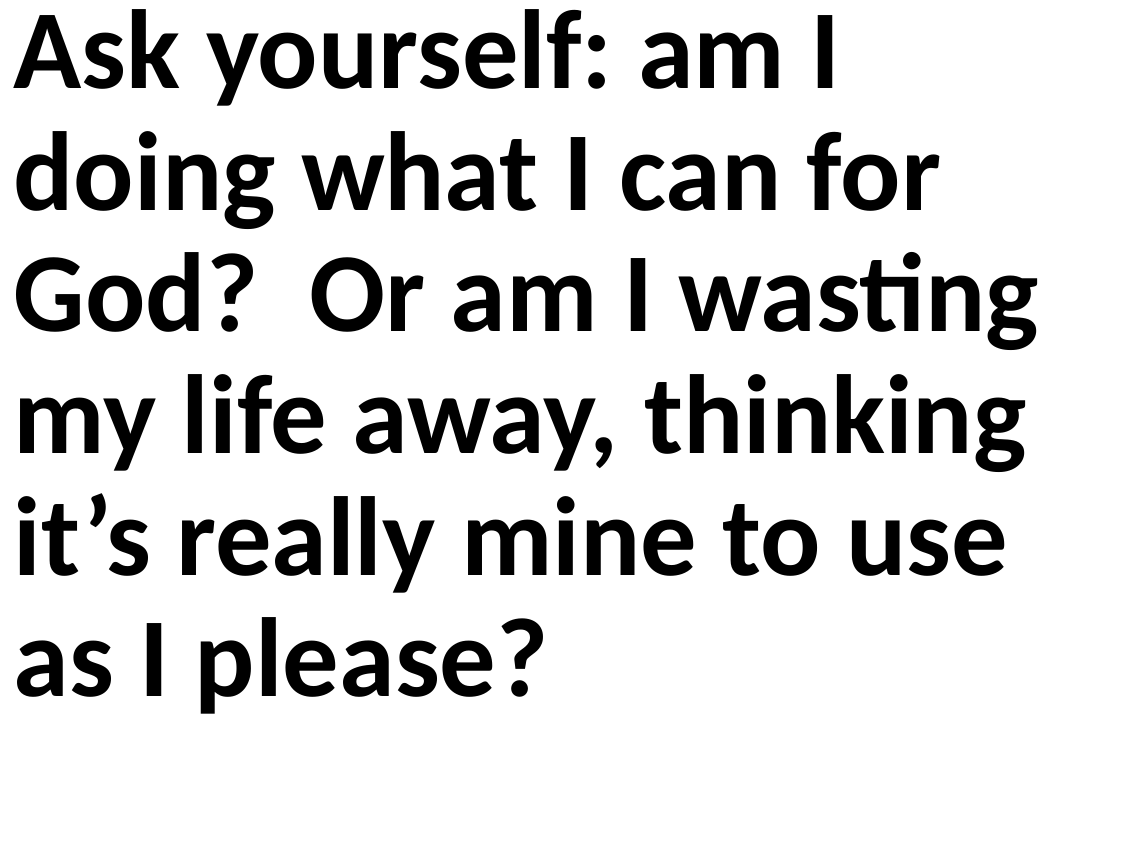

Ask yourself: am I doing what I can for God?  Or am I wasting my life away, thinking it’s really mine to use as I please?